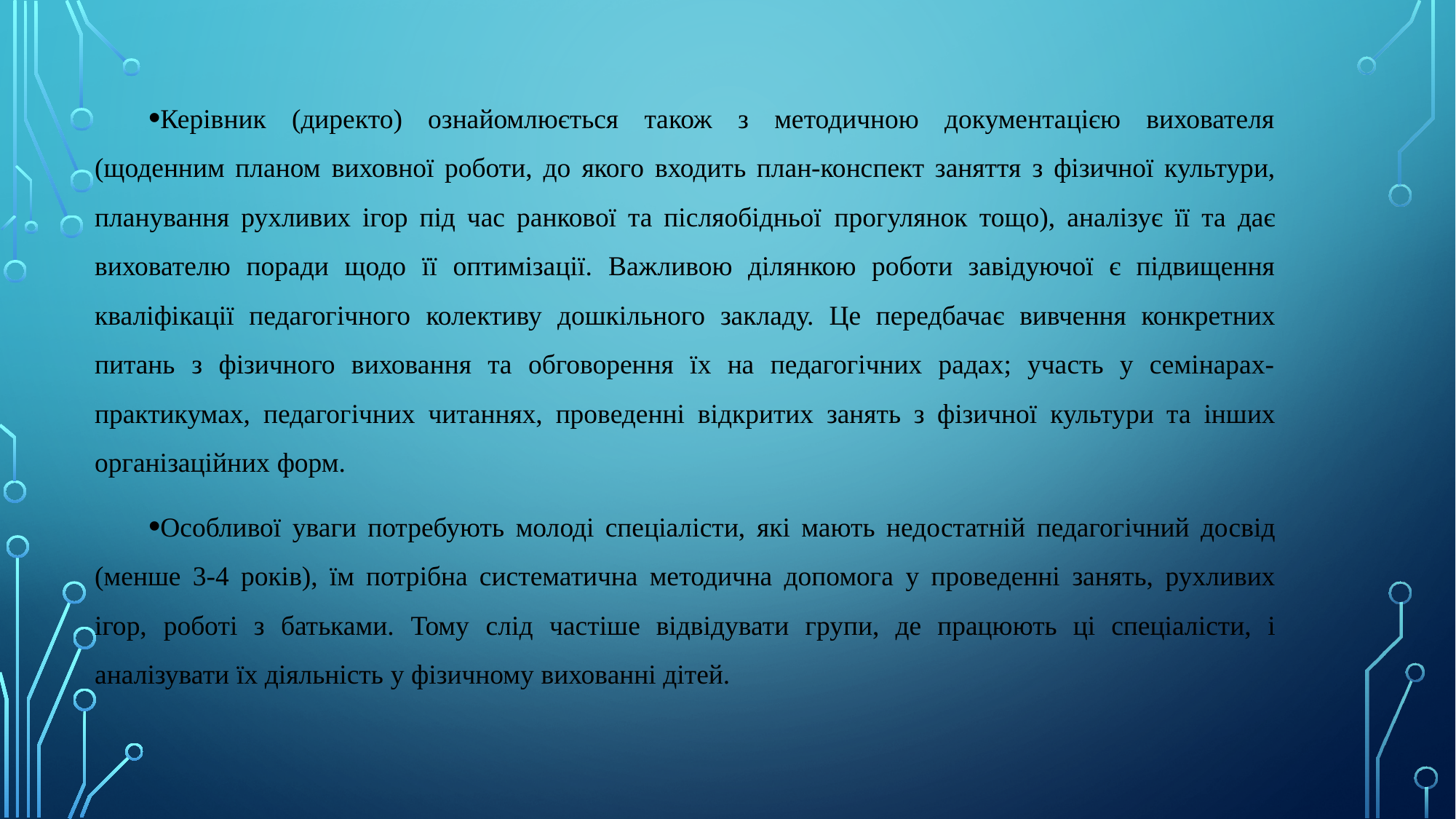

Керівник (директо) ознайомлюється також з методичною документацією вихователя (щоденним планом виховної роботи, до якого входить план-конспект заняття з фізичної культури, планування рухливих ігор під час ранкової та післяобідньої прогулянок тощо), аналізує її та дає вихователю поради щодо її оптимізації. Важливою ділянкою роботи завідуючої є підвищення кваліфікації педагогічного колективу дошкільного закладу. Це передбачає вивчення конкретних питань з фізичного виховання та обговорення їх на педагогічних радах; участь у семінарах-практикумах, педагогічних читаннях, проведенні відкритих занять з фізичної культури та інших організаційних форм.
Особливої уваги потребують молоді спеціалісти, які мають недостатній педагогічний досвід (менше 3-4 років), їм потрібна систематична методична допомога у проведенні занять, рухливих ігор, роботі з батьками. Тому слід частіше відвідувати групи, де працюють ці спеціалісти, і аналізувати їх діяльність у фізичному вихованні дітей.